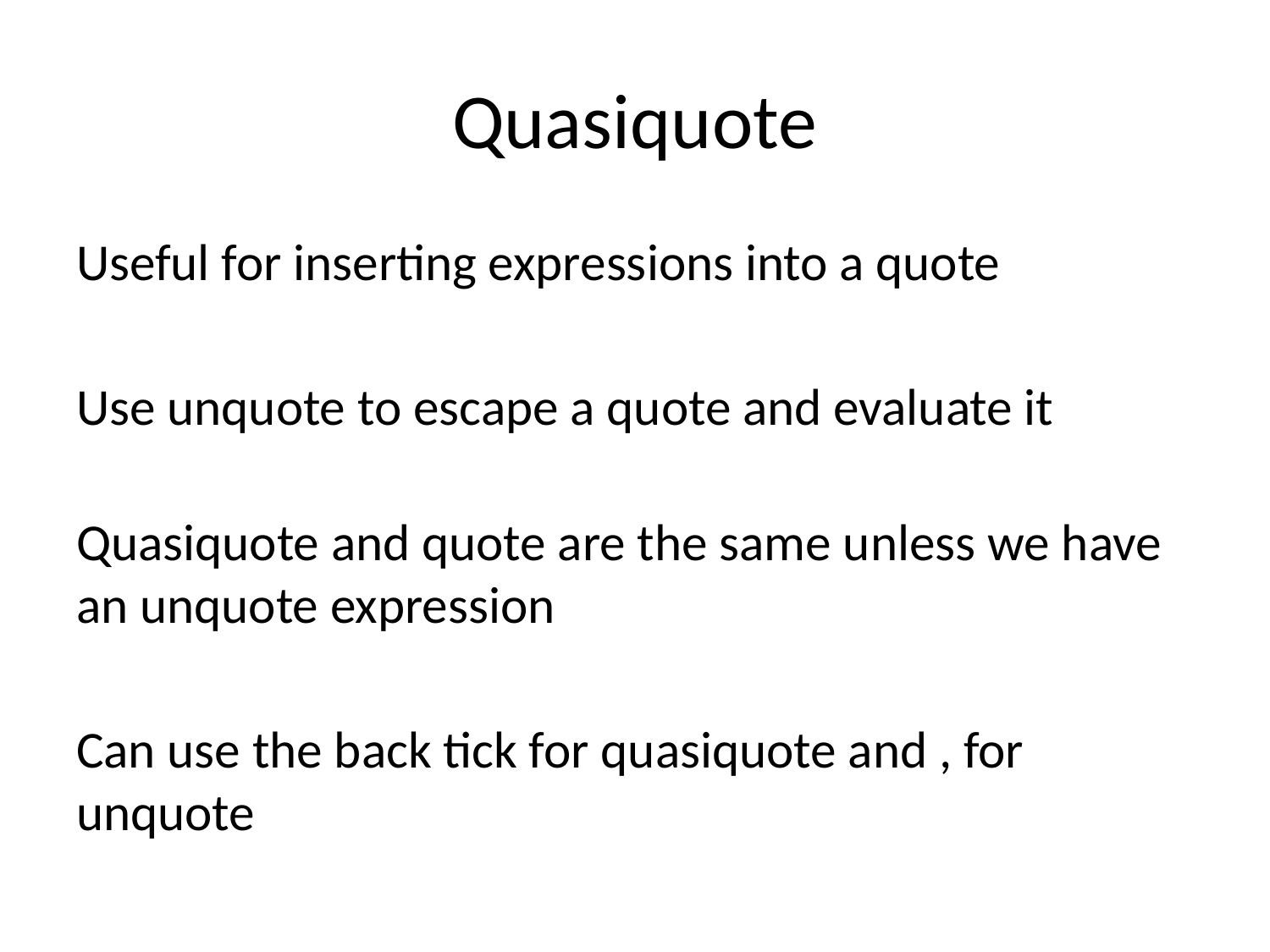

# Quasiquote
Useful for inserting expressions into a quote

Use unquote to escape a quote and evaluate it
Quasiquote and quote are the same unless we have an unquote expression

Can use the back tick for quasiquote and , for unquote